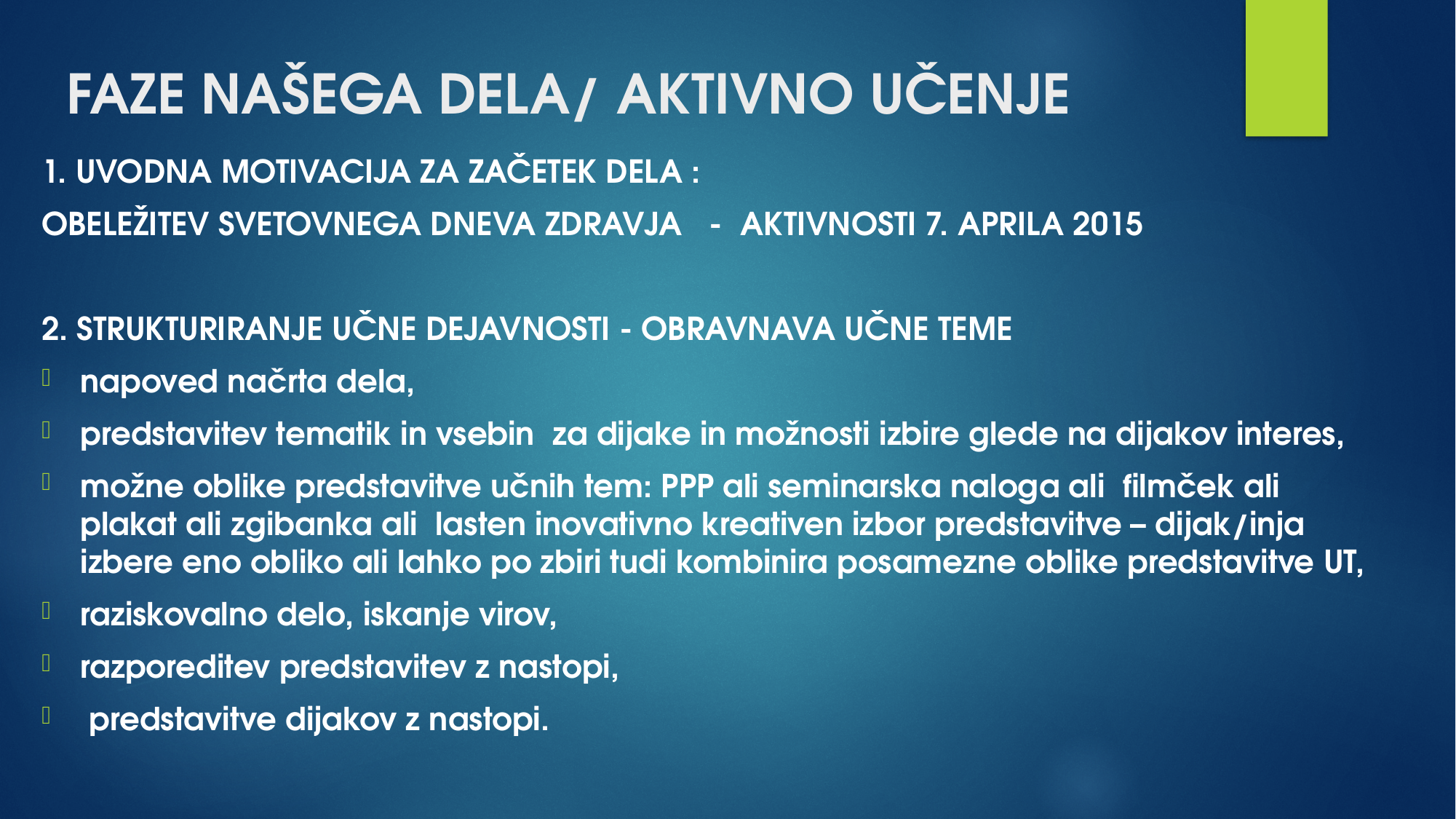

# FAZE NAŠEGA DELA/ AKTIVNO UČENJE
1. UVODNA MOTIVACIJA ZA ZAČETEK DELA :
OBELEŽITEV SVETOVNEGA DNEVA ZDRAVJA   -  AKTIVNOSTI 7. APRILA 2015

2. STRUKTURIRANJE UČNE DEJAVNOSTI - OBRAVNAVA UČNE TEME
napoved načrta dela,
predstavitev tematik in vsebin  za dijake in možnosti izbire glede na dijakov interes,
možne oblike predstavitve učnih tem: PPP ali seminarska naloga ali  filmček ali  plakat ali zgibanka ali  lasten inovativno kreativen izbor predstavitve – dijak/inja izbere eno obliko ali lahko po zbiri tudi kombinira posamezne oblike predstavitve UT,
raziskovalno delo, iskanje virov,
razporeditev predstavitev z nastopi,
 predstavitve dijakov z nastopi.